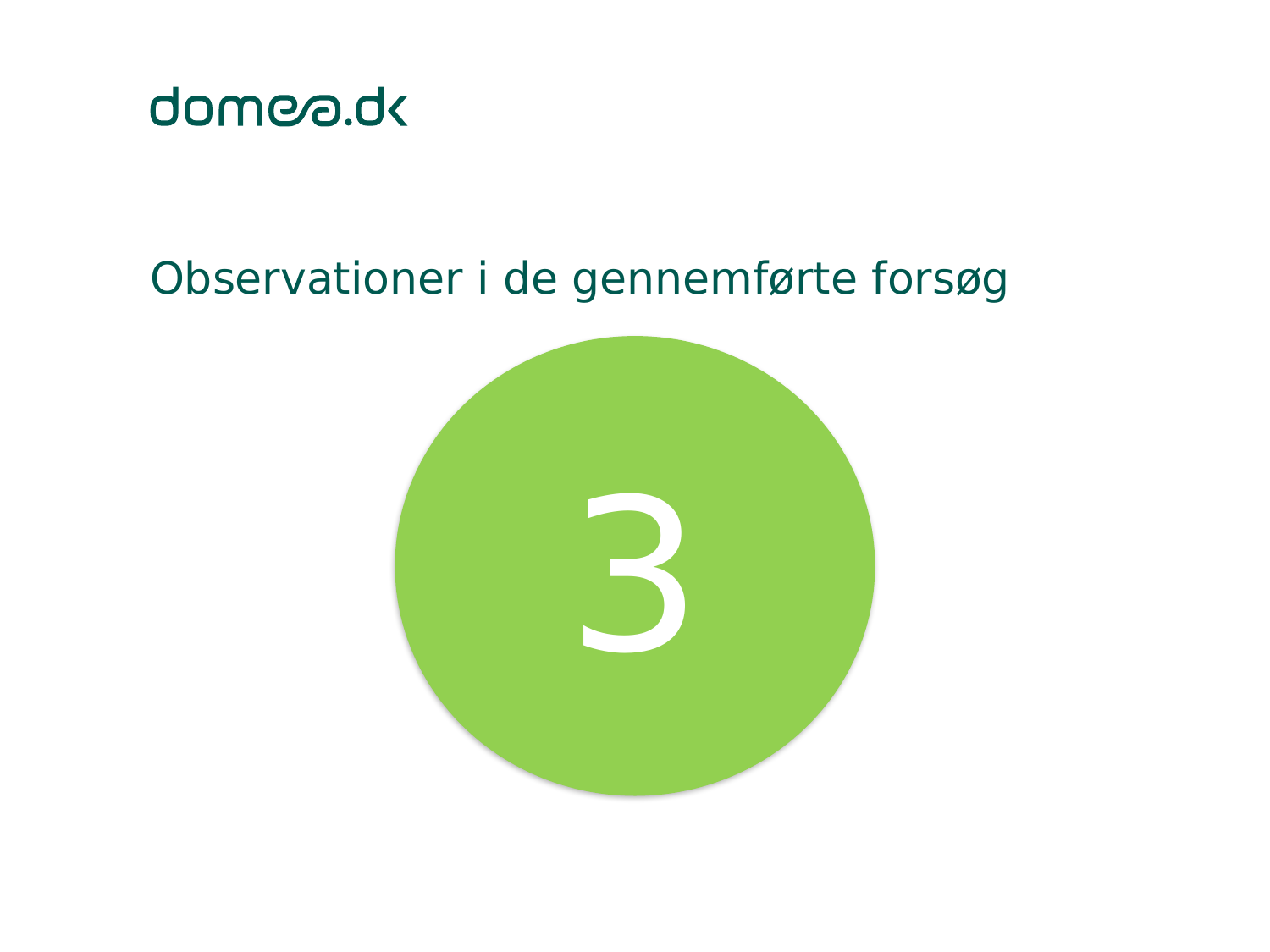

# Observationer i de gennemførte forsøg

3